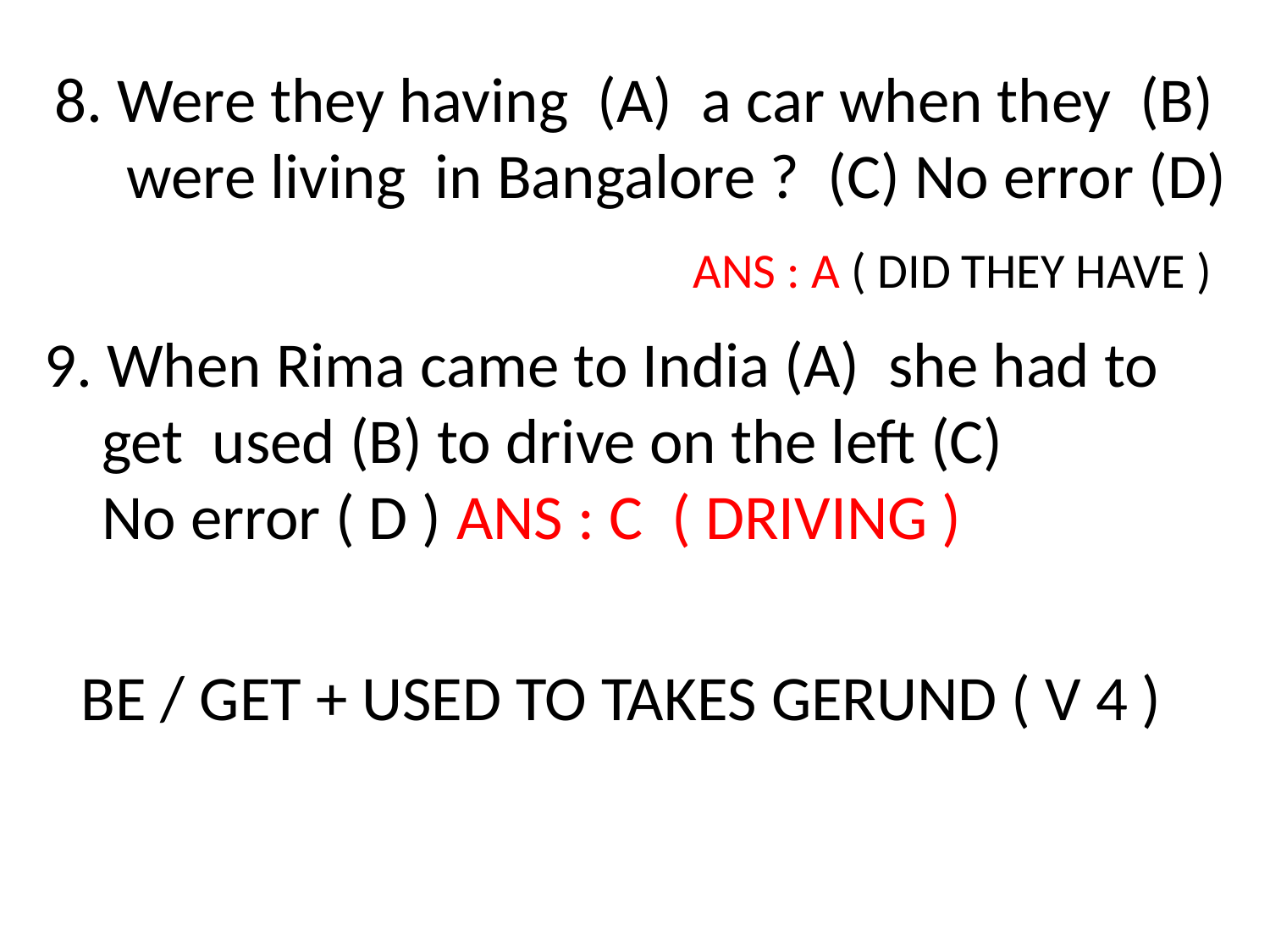

8. Were they having  (A)  a car when they  (B)
     were living  in Bangalore ?  (C) No error (D)
ANS : A ( DID THEY HAVE )
9. When Rima came to India (A)  she had to
    get  used (B) to drive on the left (C)
    No error ( D ) ANS : C  ( DRIVING )
BE / GET + USED TO TAKES GERUND ( V 4 )